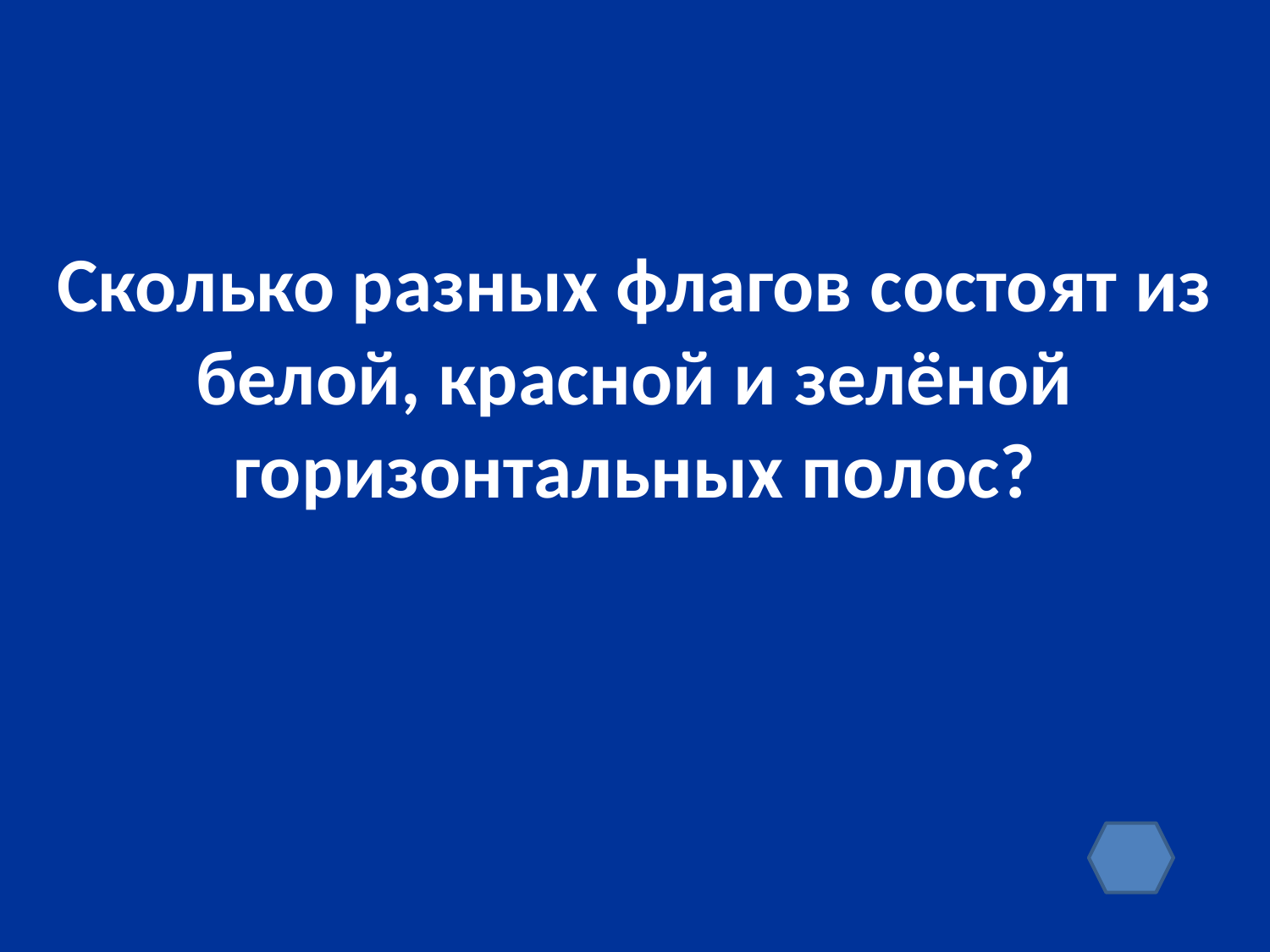

Сколько разных флагов состоят из белой, красной и зелёной горизонтальных полос?